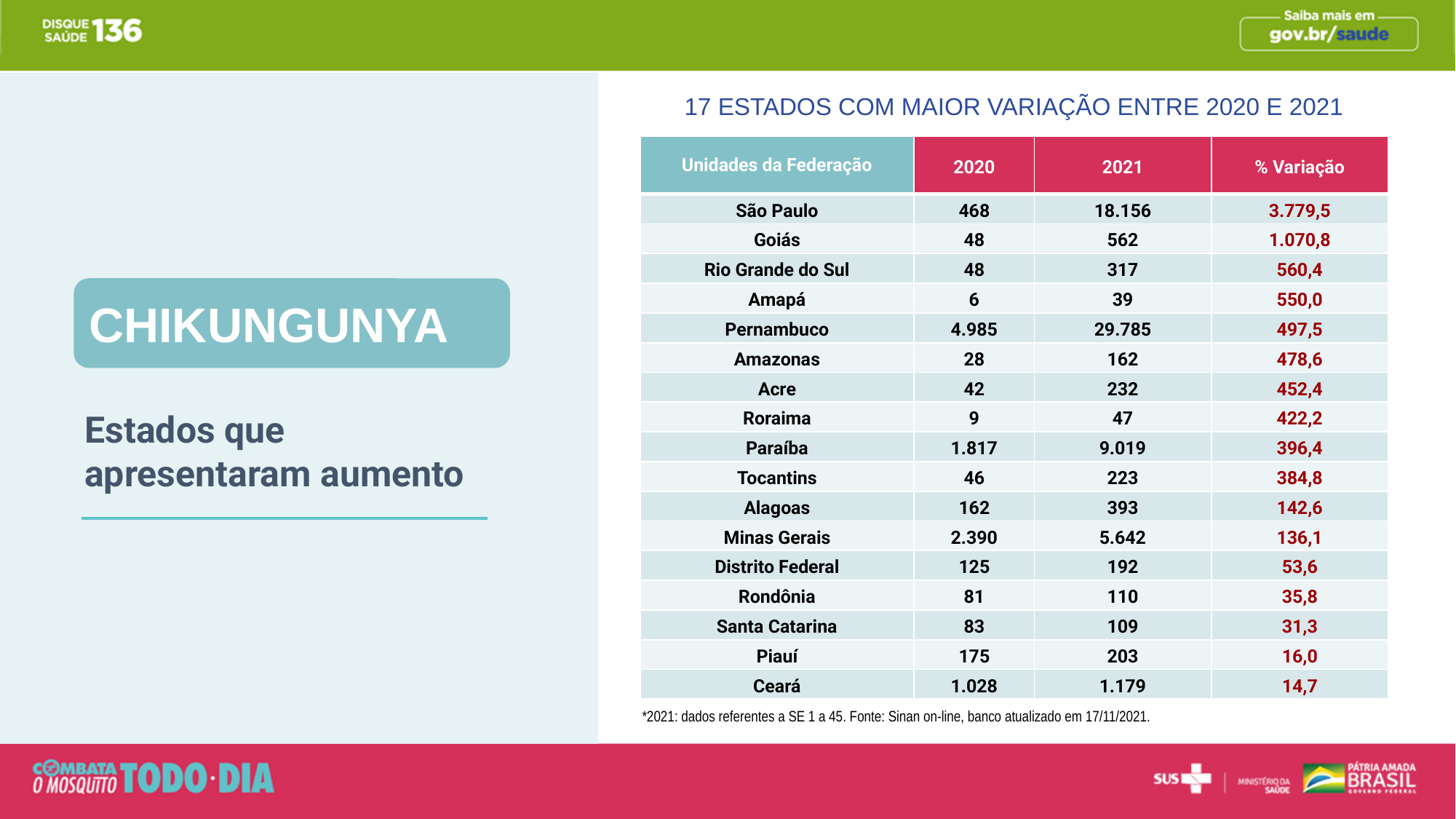

17 ESTADOS COM MAIOR VARIAÇÃO ENTRE 2020 E 2021
| Unidades da Federação | 2020 | 2021 | % Variação |
| --- | --- | --- | --- |
| São Paulo | 468 | 18.156 | 3.779,5 |
| Goiás | 48 | 562 | 1.070,8 |
| Rio Grande do Sul | 48 | 317 | 560,4 |
| Amapá | 6 | 39 | 550,0 |
| Pernambuco | 4.985 | 29.785 | 497,5 |
| Amazonas | 28 | 162 | 478,6 |
| Acre | 42 | 232 | 452,4 |
| Roraima | 9 | 47 | 422,2 |
| Paraíba | 1.817 | 9.019 | 396,4 |
| Tocantins | 46 | 223 | 384,8 |
| Alagoas | 162 | 393 | 142,6 |
| Minas Gerais | 2.390 | 5.642 | 136,1 |
| Distrito Federal | 125 | 192 | 53,6 |
| Rondônia | 81 | 110 | 35,8 |
| Santa Catarina | 83 | 109 | 31,3 |
| Piauí | 175 | 203 | 16,0 |
| Ceará | 1.028 | 1.179 | 14,7 |
CHIKUNGUNYA
Estados que apresentaram aumento
*2021: dados referentes a SE 1 a 45. Fonte: Sinan on-line, banco atualizado em 17/11/2021.